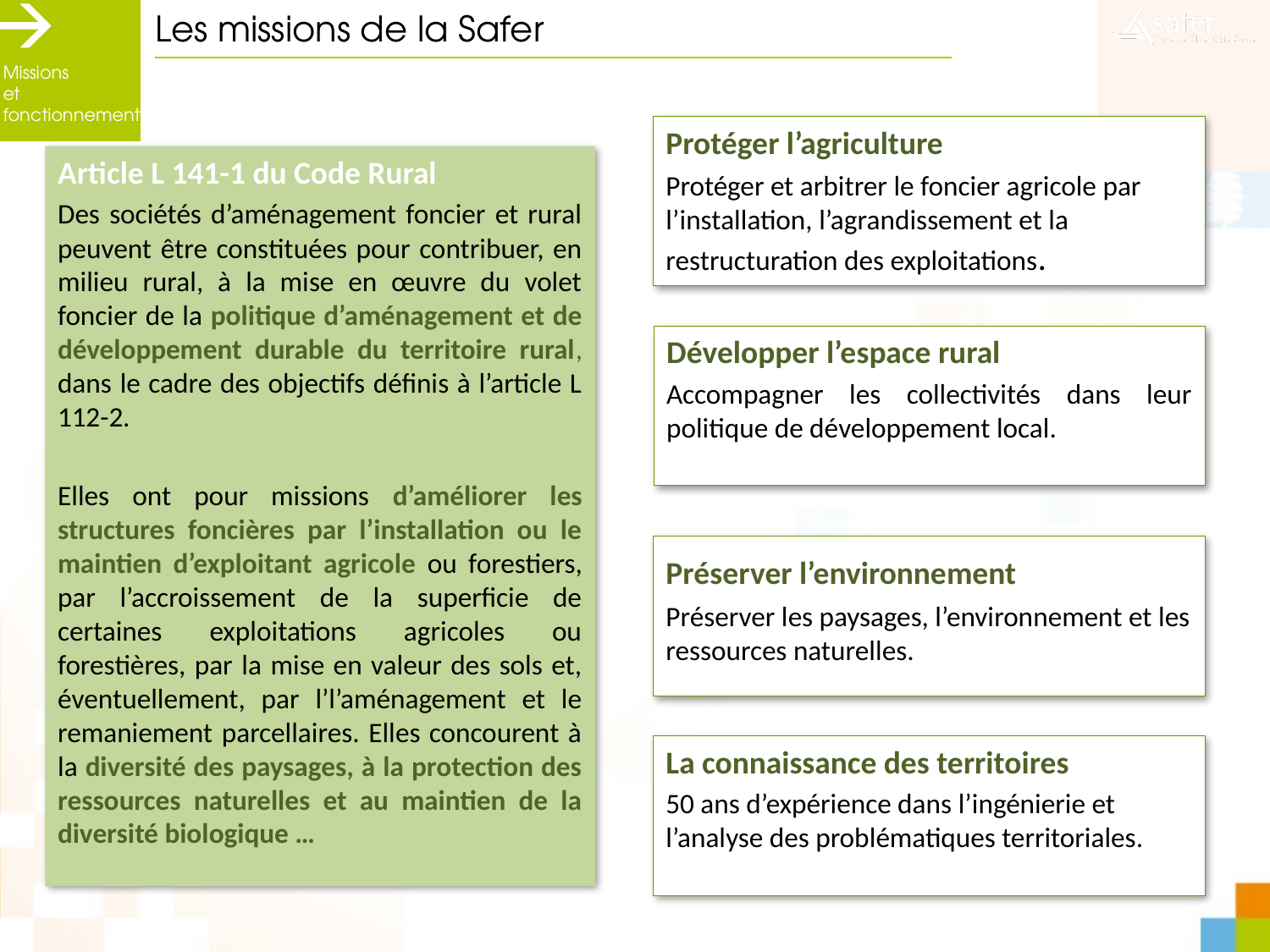

Les missions de la Safer
Missions
et
fonctionnement
Protéger l’agriculture
Protéger et arbitrer le foncier agricole par l’installation, l’agrandissement et la restructuration des exploitations.
Article L 141-1 du Code Rural
Des sociétés d’aménagement foncier et rural peuvent être constituées pour contribuer, en milieu rural, à la mise en œuvre du volet foncier de la politique d’aménagement et de développement durable du territoire rural, dans le cadre des objectifs définis à l’article L 112-2.

Elles ont pour missions d’améliorer les structures foncières par l’installation ou le maintien d’exploitant agricole ou forestiers, par l’accroissement de la superficie de certaines exploitations agricoles ou forestières, par la mise en valeur des sols et, éventuellement, par l’l’aménagement et le remaniement parcellaires. Elles concourent à la diversité des paysages, à la protection des ressources naturelles et au maintien de la diversité biologique …
Développer l’espace rural
Accompagner les collectivités dans leur politique de développement local.
Préserver l’environnement
Préserver les paysages, l’environnement et les ressources naturelles.
La connaissance des territoires
50 ans d’expérience dans l’ingénierie et l’analyse des problématiques territoriales.